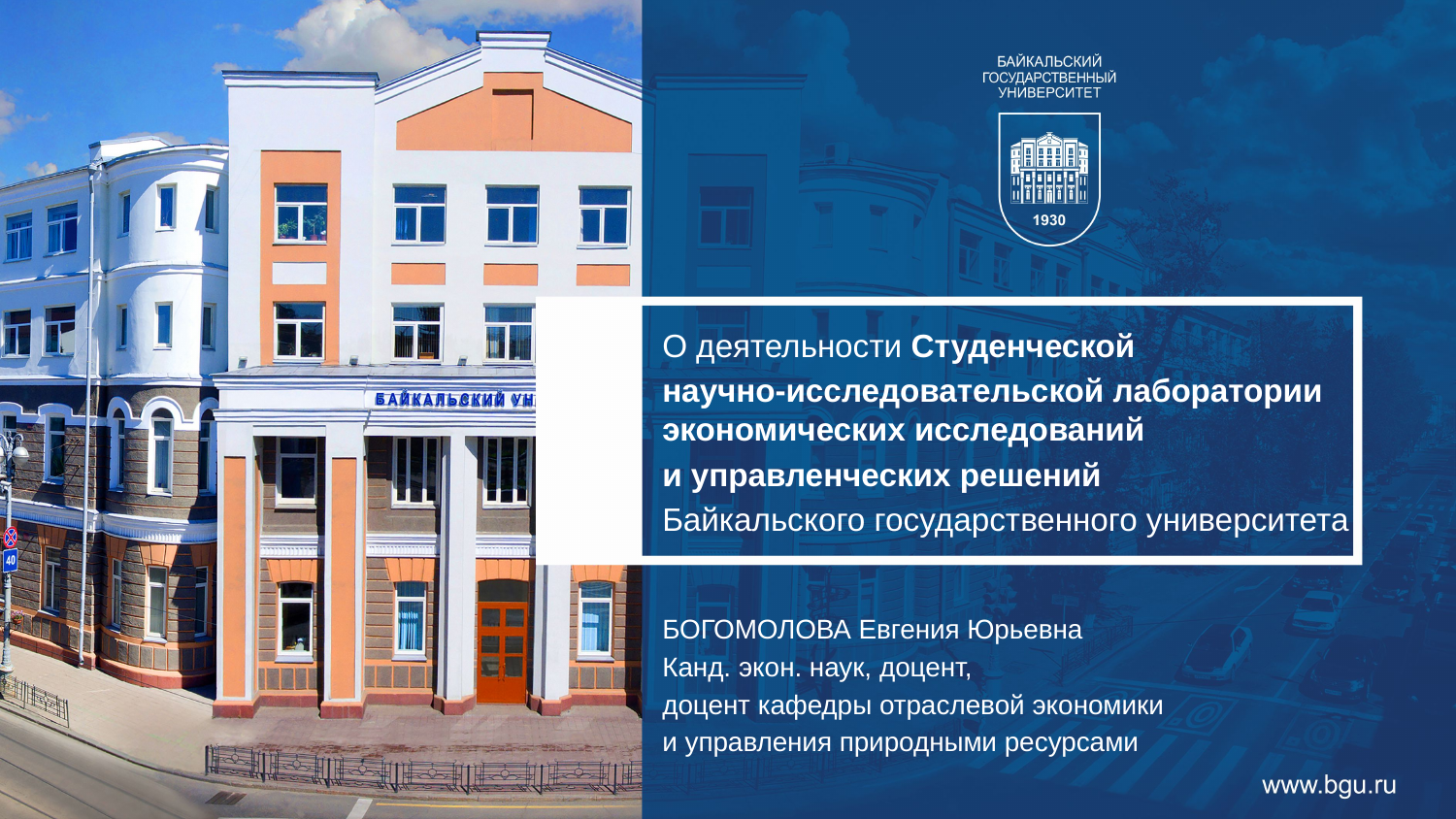

О деятельности Студенческой
научно-исследовательской лаборатории экономических исследований
и управленческих решений
Байкальского государственного университета
БОГОМОЛОВА Евгения Юрьевна
Канд. экон. наук, доцент,
доцент кафедры отраслевой экономики
и управления природными ресурсами